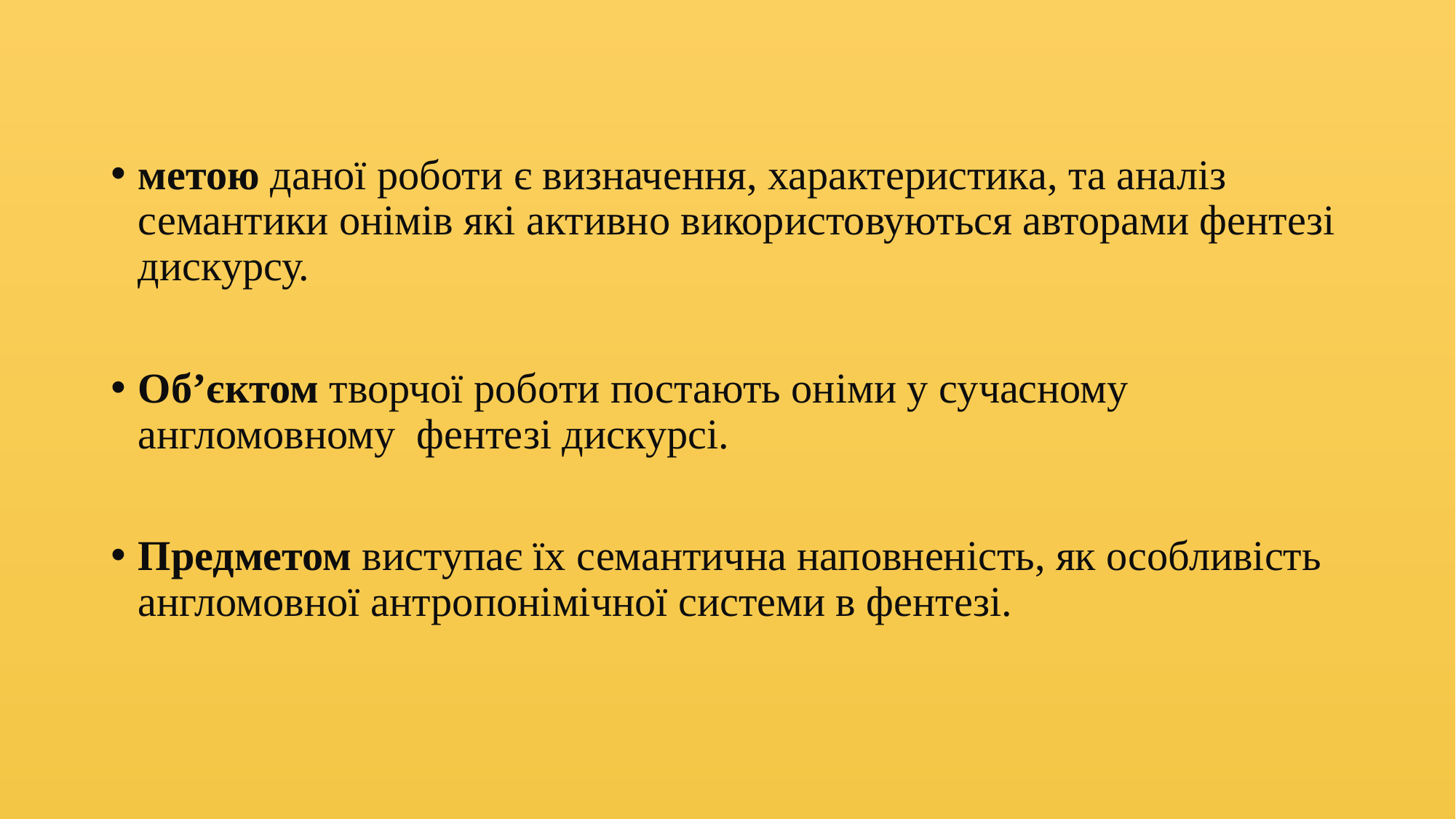

метою даної роботи є визначення, характеристика, та аналіз семантики онімів які активно використовуються авторами фентезі дискурсу.

Об’єктом творчої роботи постають оніми у сучасному англомовному  фентезі дискурсі.

Предметом виступає їх семантична наповненість, як особливість англомовної антропонімічної системи в фентезі.